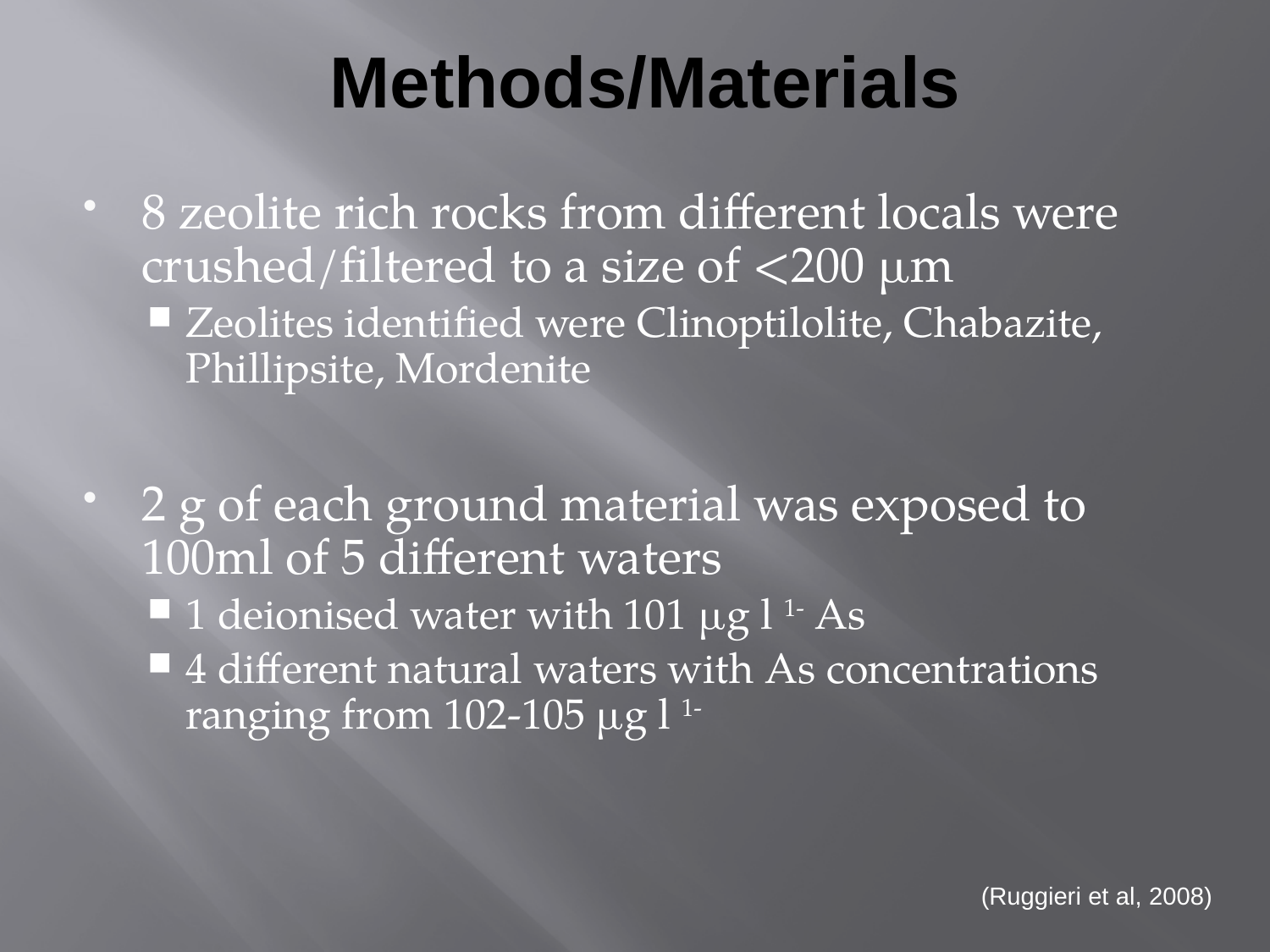

# Methods/Materials
8 zeolite rich rocks from different locals were crushed/filtered to a size of <200 µm
Zeolites identified were Clinoptilolite, Chabazite, Phillipsite, Mordenite

2 g of each ground material was exposed to 100ml of 5 different waters
1 deionised water with 101 µg l 1- As
4 different natural waters with As concentrations ranging from 102-105 µg l 1-
(Ruggieri et al, 2008)